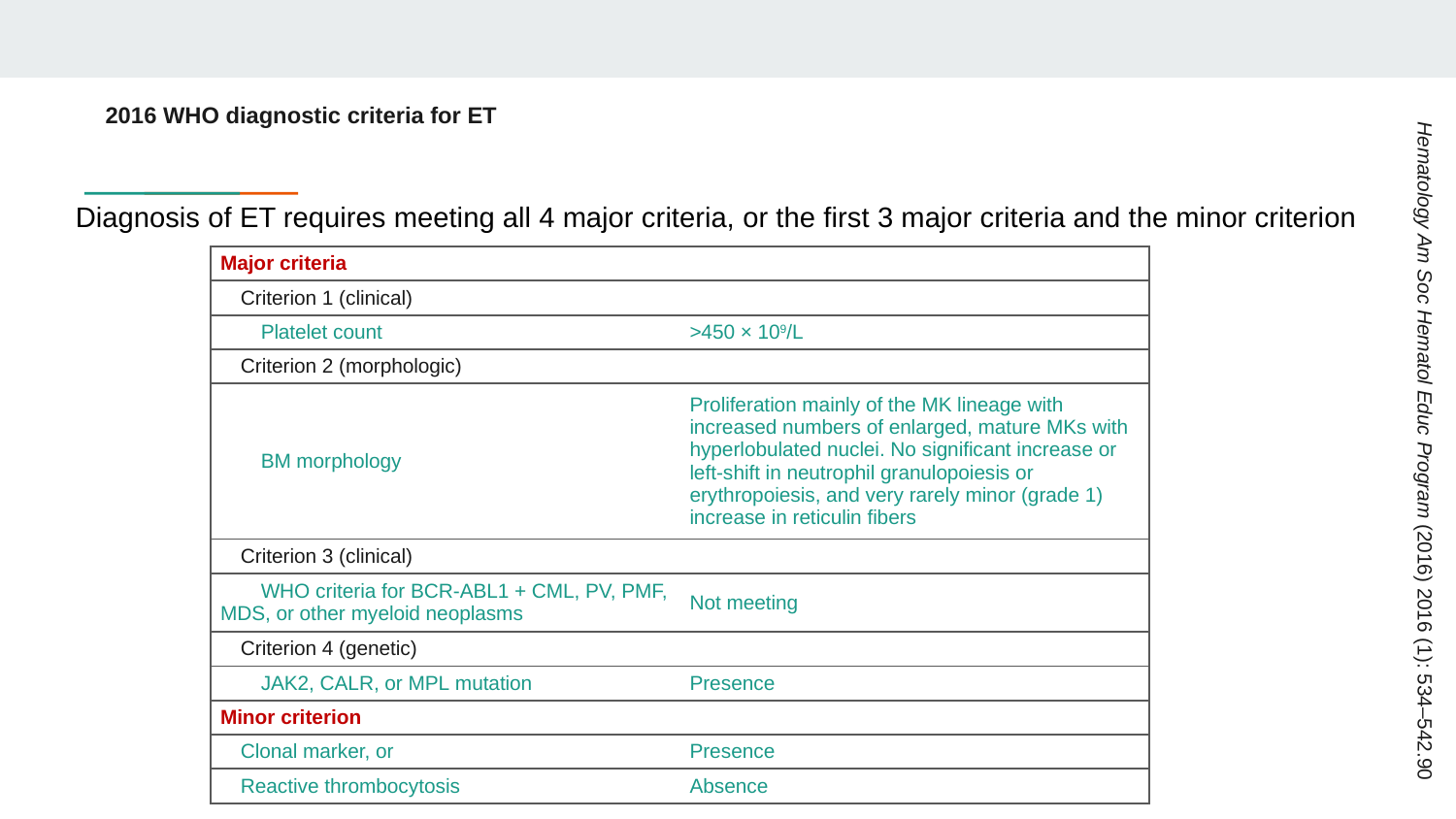

# 2016 WHO diagnostic criteria for ET
Diagnosis of ET requires meeting all 4 major criteria, or the first 3 major criteria and the minor criterion
| Major criteria |  |
| --- | --- |
| Criterion 1 (clinical) |  |
| Platelet count | >450 × 109/L |
| Criterion 2 (morphologic) |  |
| BM morphology | Proliferation mainly of the MK lineage with increased numbers of enlarged, mature MKs with hyperlobulated nuclei. No significant increase or left-shift in neutrophil granulopoiesis or erythropoiesis, and very rarely minor (grade 1) increase in reticulin fibers |
| Criterion 3 (clinical) |  |
| WHO criteria for BCR-ABL1 + CML, PV, PMF, MDS, or other myeloid neoplasms | Not meeting |
| Criterion 4 (genetic) |  |
| JAK2, CALR, or MPL mutation | Presence |
| Minor criterion |  |
| Clonal marker, or | Presence |
| Reactive thrombocytosis | Absence |
Hematology Am Soc Hematol Educ Program (2016) 2016 (1): 534–542.90